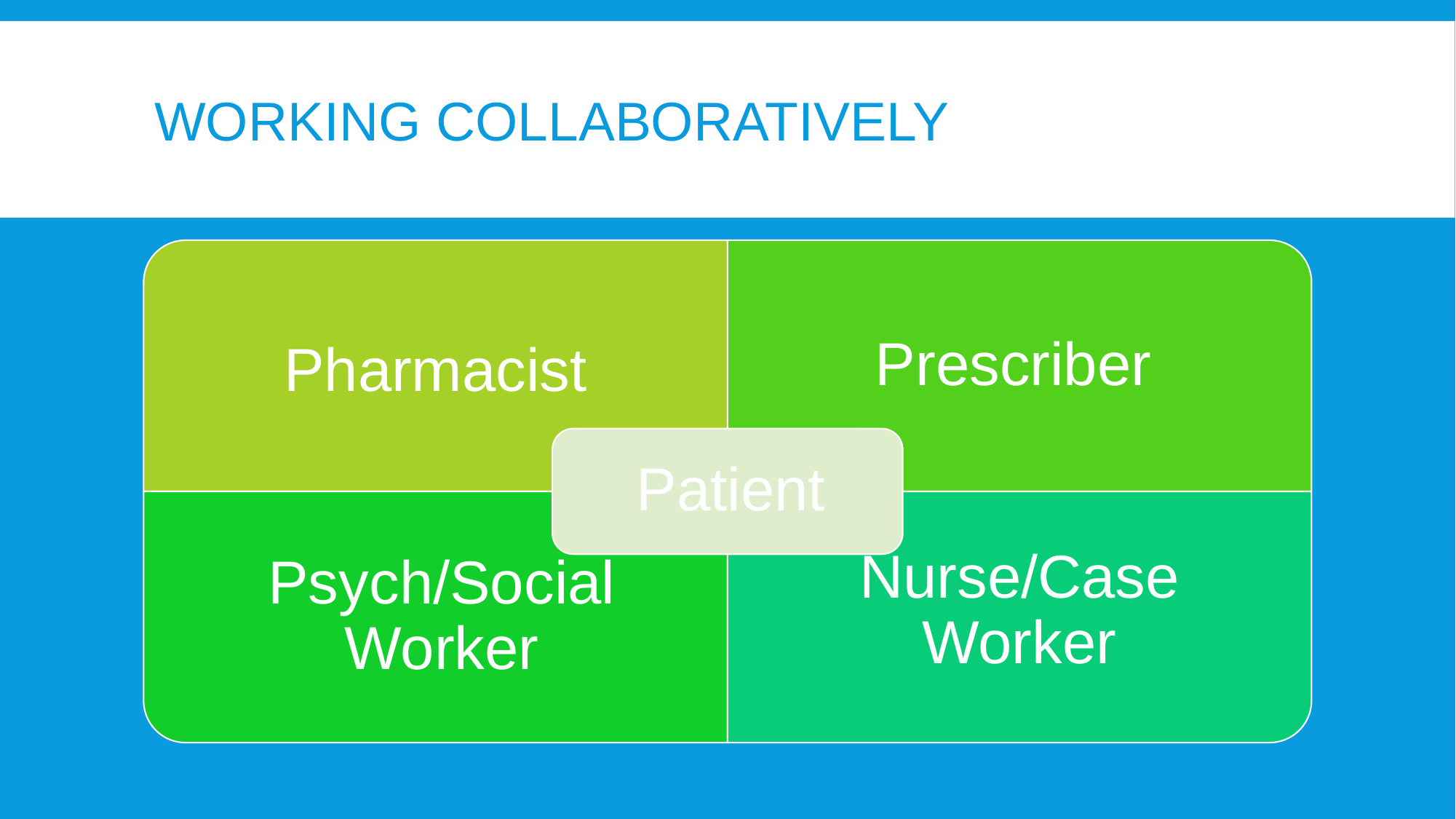

# WORKING collaboratively
Pharmacist
Prescriber
Psych/Social Worker
Nurse/Case Worker
Patient